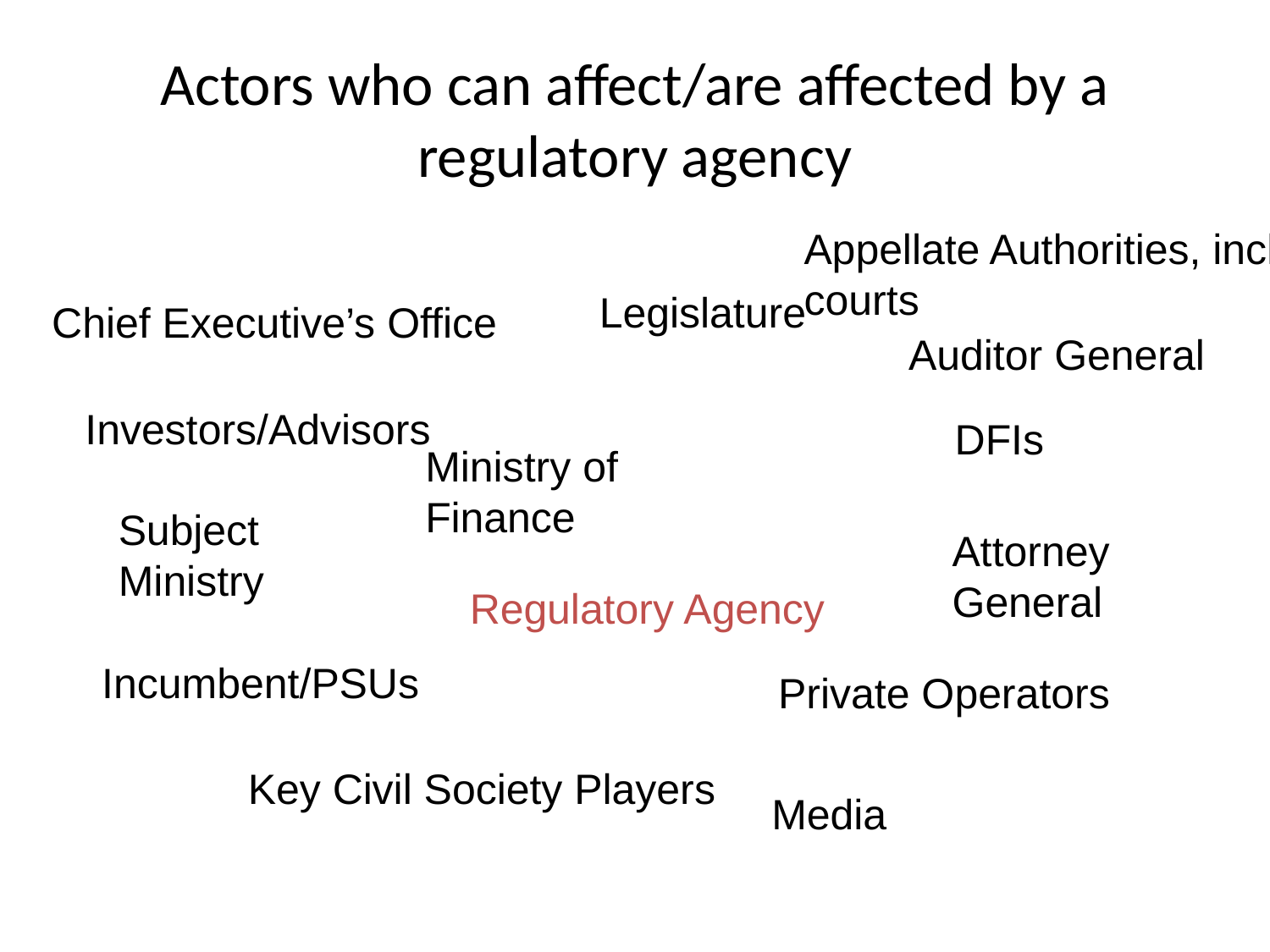

# Actors who can affect/are affected by a regulatory agency
Appellate Authorities, incl courts
Legislature
Chief Executive’s Office
Auditor General
Investors/Advisors
DFIs
Ministry of Finance
Subject Ministry
Attorney General
Regulatory Agency
Incumbent/PSUs
Private Operators
Key Civil Society Players
Media